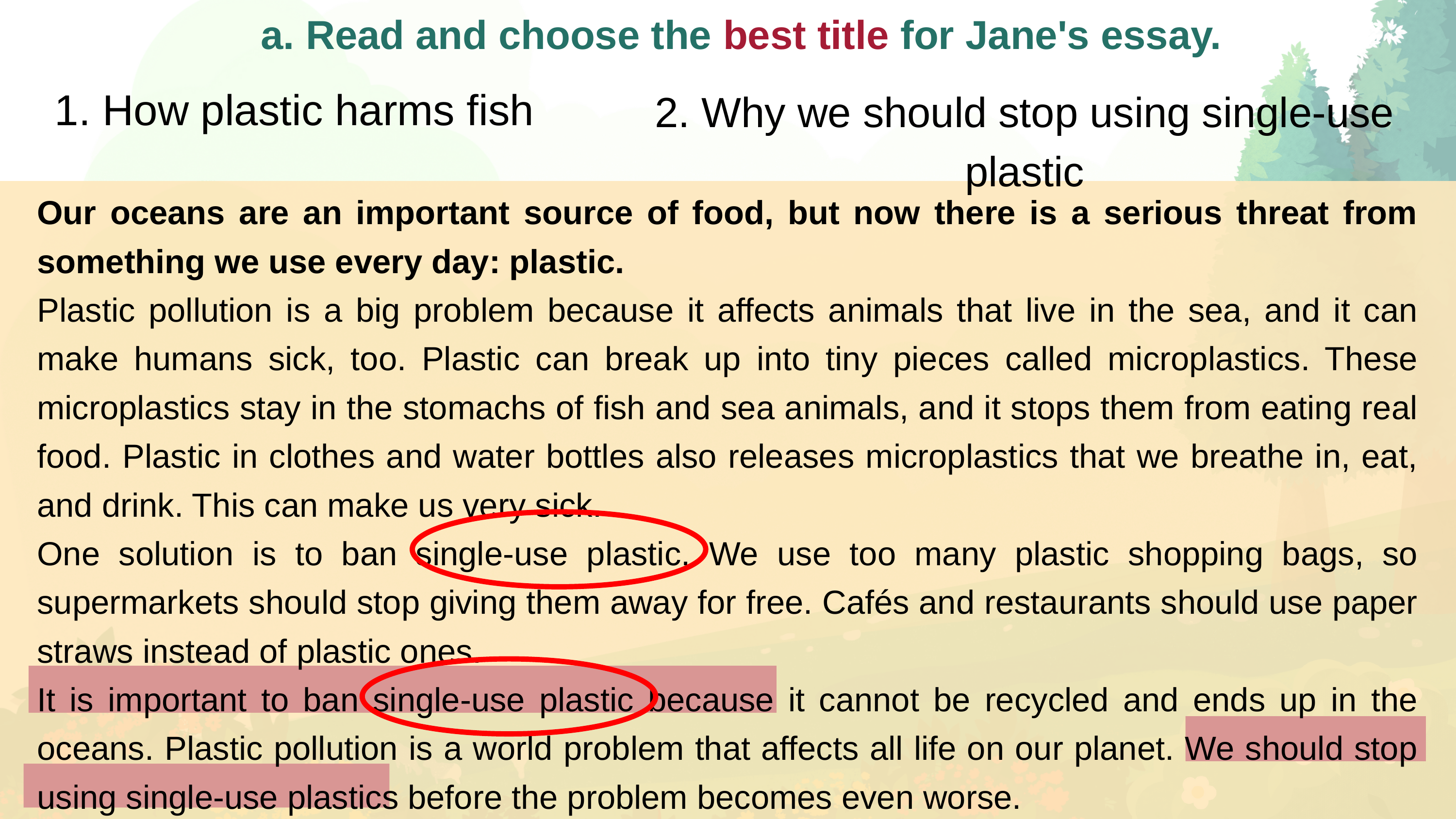

a. Read and choose the best title for Jane's essay.
1. How plastic harms fish
2. Why we should stop using single-use plastic

Our oceans are an important source of food, but now there is a serious threat from something we use every day: plastic.
Plastic pollution is a big problem because it affects animals that live in the sea, and it can make humans sick, too. Plastic can break up into tiny pieces called microplastics. These microplastics stay in the stomachs of fish and sea animals, and it stops them from eating real food. Plastic in clothes and water bottles also releases microplastics that we breathe in, eat, and drink. This can make us very sick.
One solution is to ban single-use plastic. We use too many plastic shopping bags, so supermarkets should stop giving them away for free. Cafés and restaurants should use paper straws instead of plastic ones.
It is important to ban single-use plastic because it cannot be recycled and ends up in the oceans. Plastic pollution is a world problem that affects all life on our planet. We should stop using single-use plastics before the problem becomes even worse.